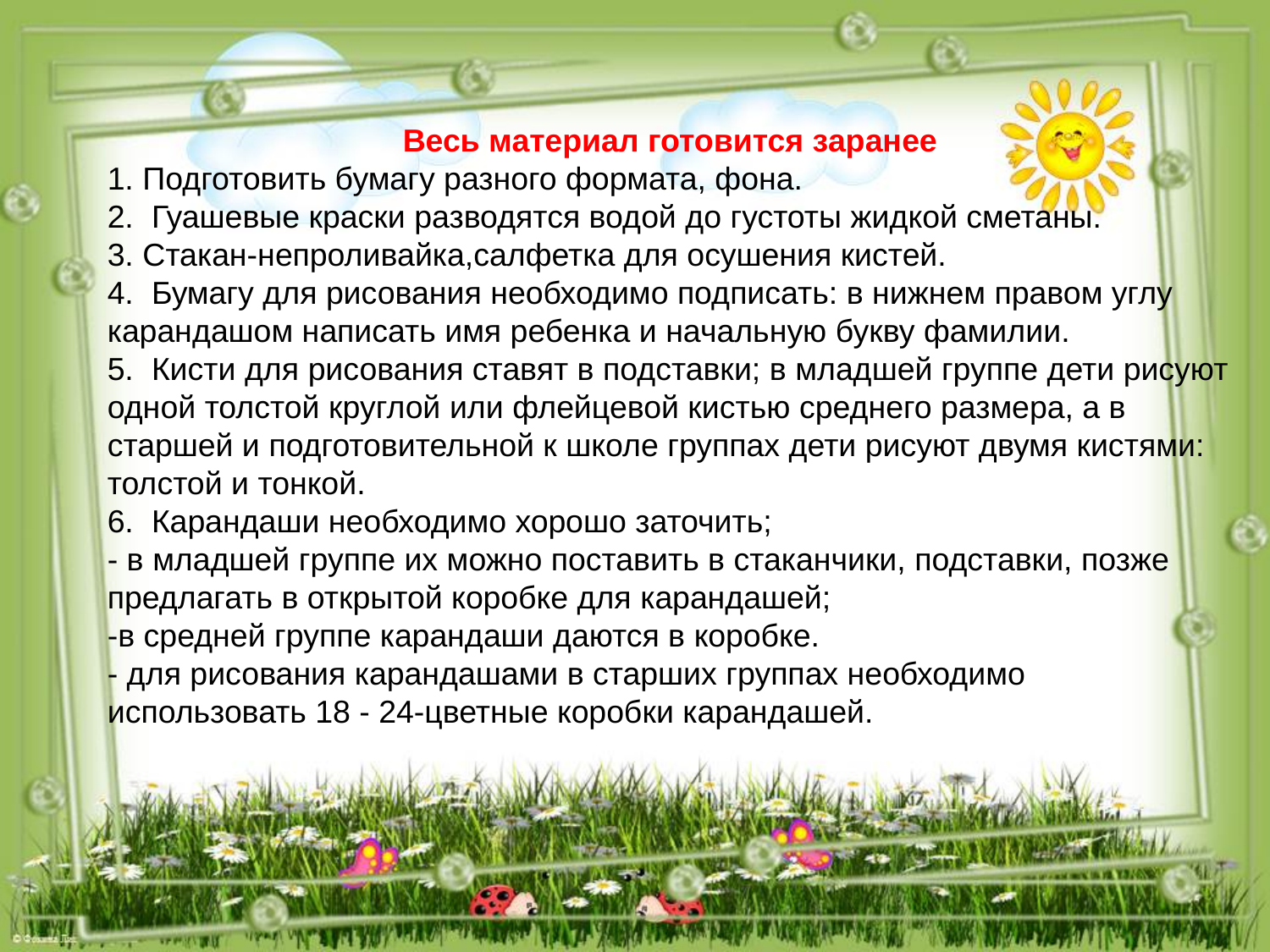

Весь материал готовится заранее
1. Подготовить бумагу разного формата, фона.
2.  Гуашевые краски разводятся водой до густоты жидкой сметаны.
3. Стакан-непроливайка,салфетка для осушения кистей.
4.  Бумагу для рисования необходимо подписать: в нижнем правом углу карандашом написать имя ребенка и начальную букву фамилии.
5.  Кисти для рисования ставят в подставки; в младшей группе дети рисуют одной толстой круглой или флейцевой кистью среднего размера, а в старшей и подготовительной к школе группах дети рисуют двумя кистями: толстой и тонкой.
6.  Карандаши необходимо хорошо заточить;
- в младшей группе их можно поставить в стаканчики, подставки, позже предлагать в открытой коробке для карандашей;
-в средней группе карандаши даются в коробке.
- для рисования карандашами в старших группах необходимо использовать 18 - 24-цветные коробки карандашей.